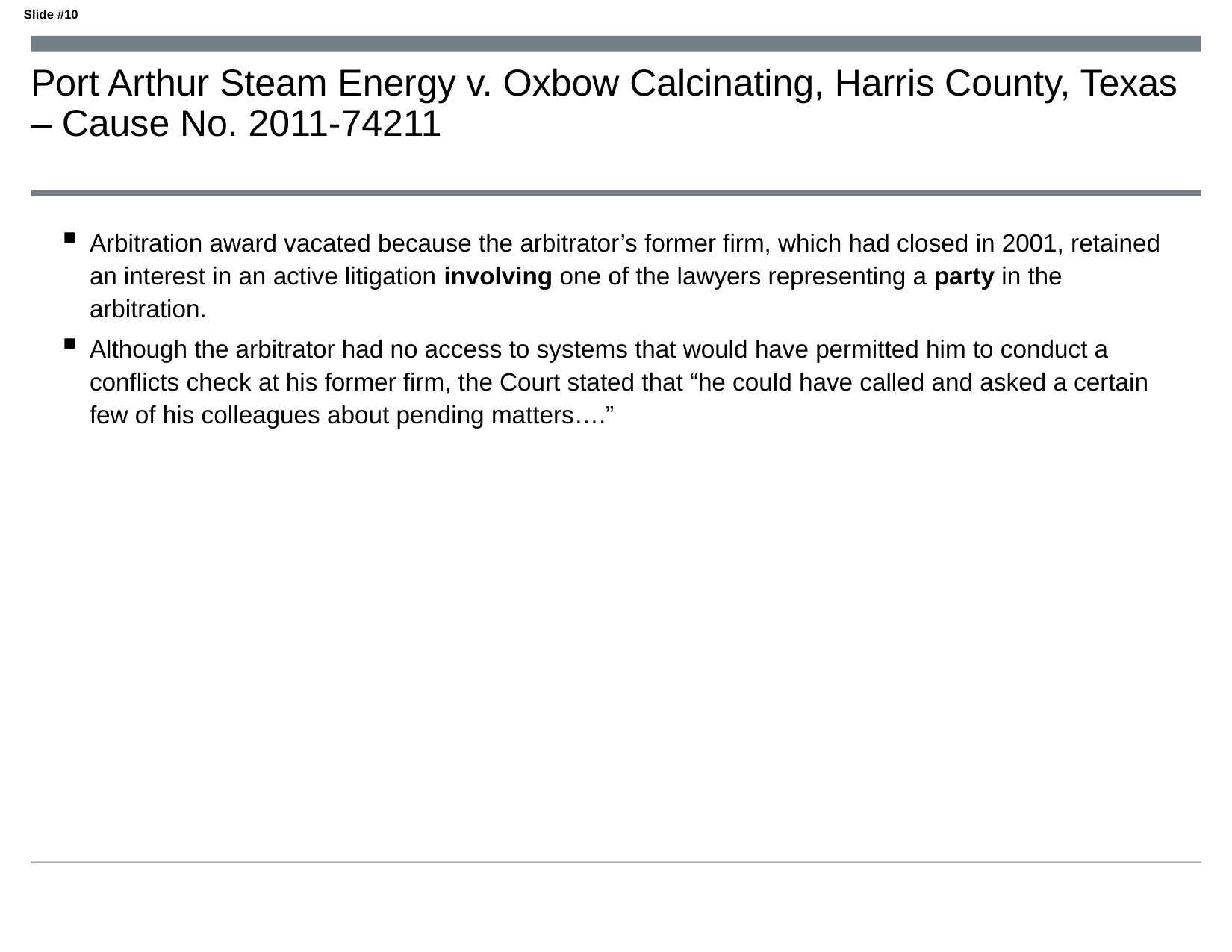

# Port Arthur Steam Energy v. Oxbow Calcinating, Harris County, Texas – Cause No. 2011-74211
Arbitration award vacated because the arbitrator’s former firm, which had closed in 2001, retained an interest in an active litigation involving one of the lawyers representing a party in the arbitration.
Although the arbitrator had no access to systems that would have permitted him to conduct a conflicts check at his former firm, the Court stated that “he could have called and asked a certain few of his colleagues about pending matters….”